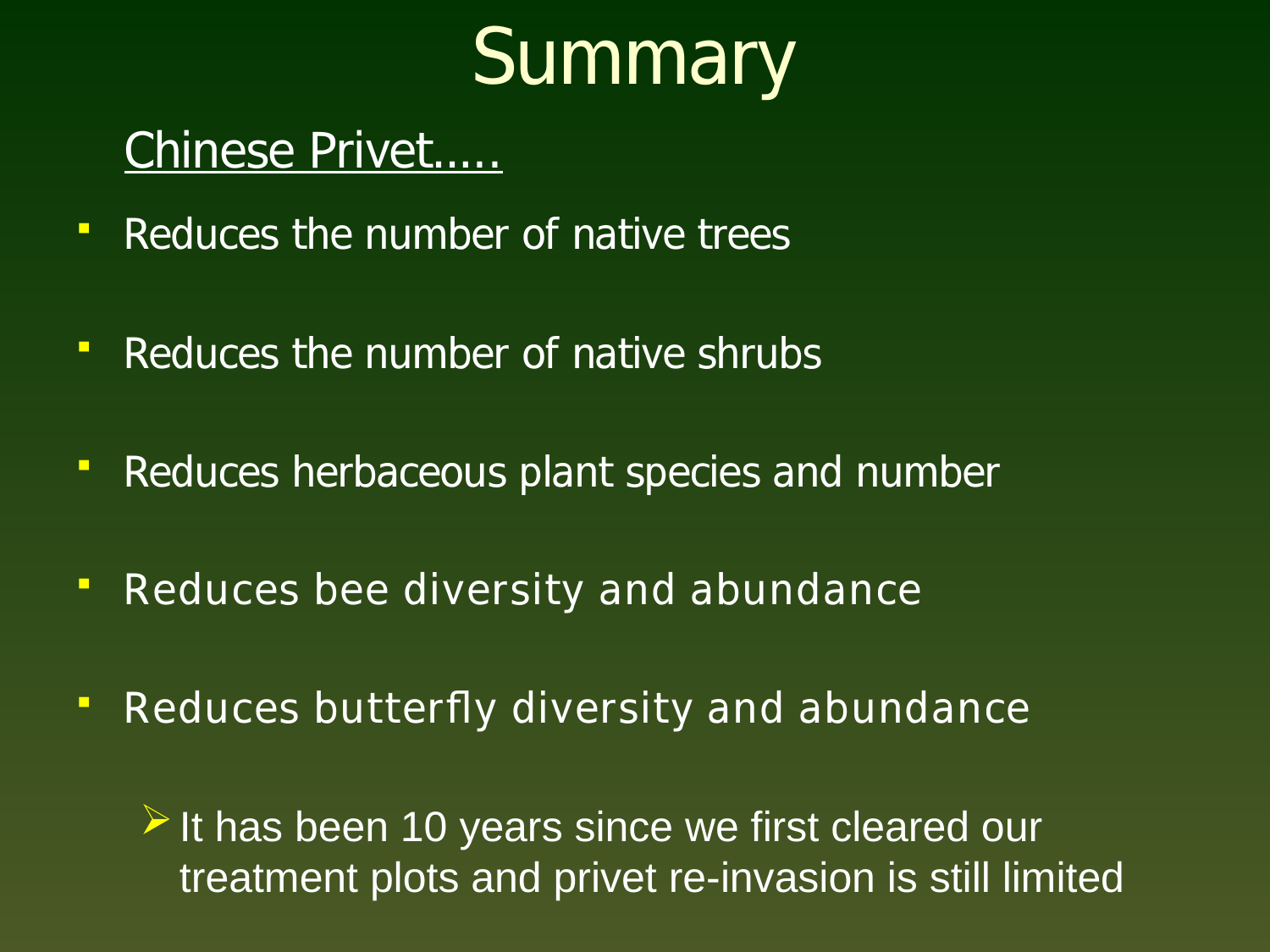

# Summary
Chinese Privet…..
Reduces the number of native trees

Reduces the number of native shrubs

Reduces herbaceous plant species and number

Reduces bee diversity and abundance

Reduces butterfly diversity and abundance

It has been 10 years since we first cleared our treatment plots and privet re-invasion is still limited